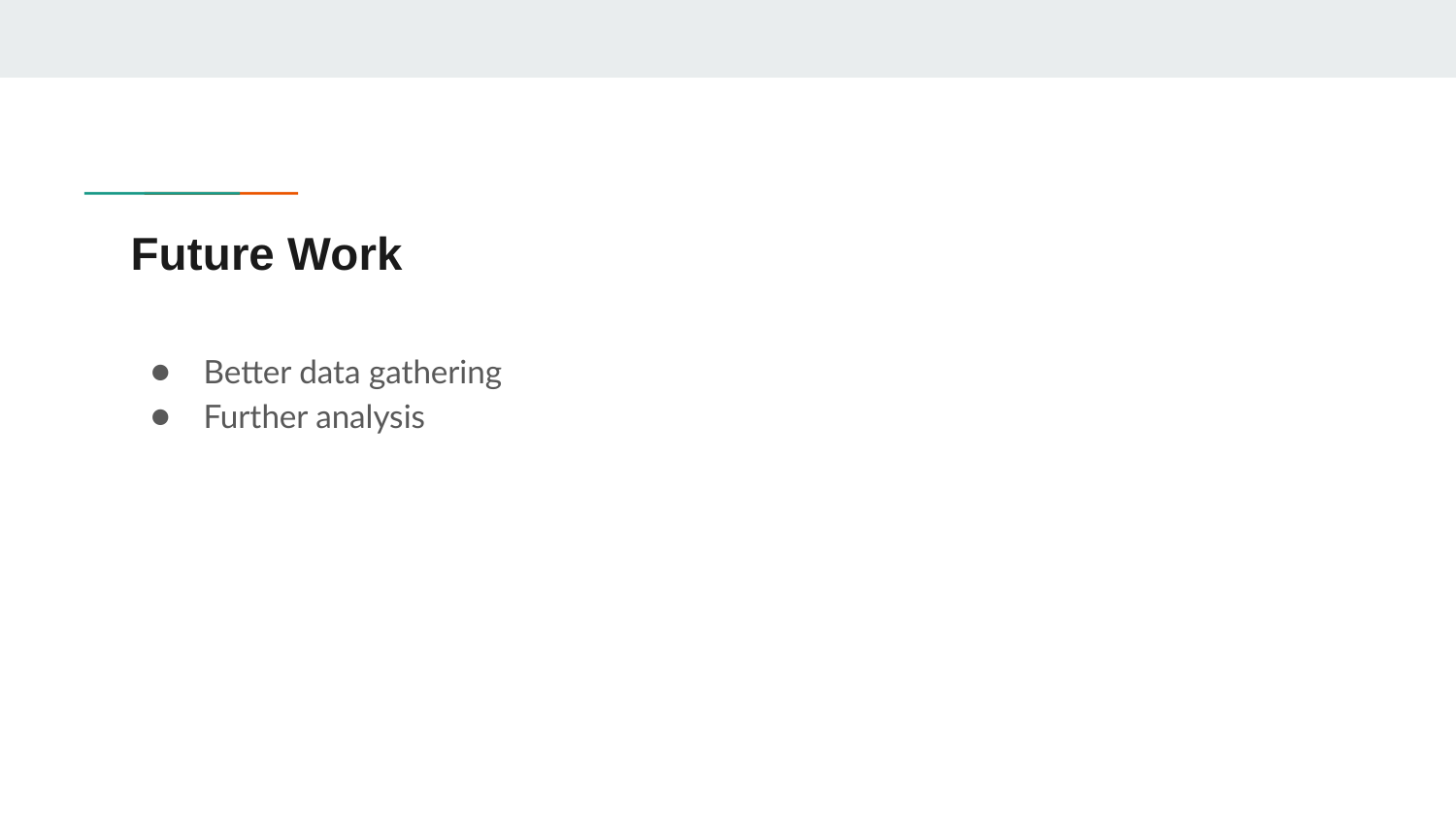

# Future Work
Better data gathering
Further analysis